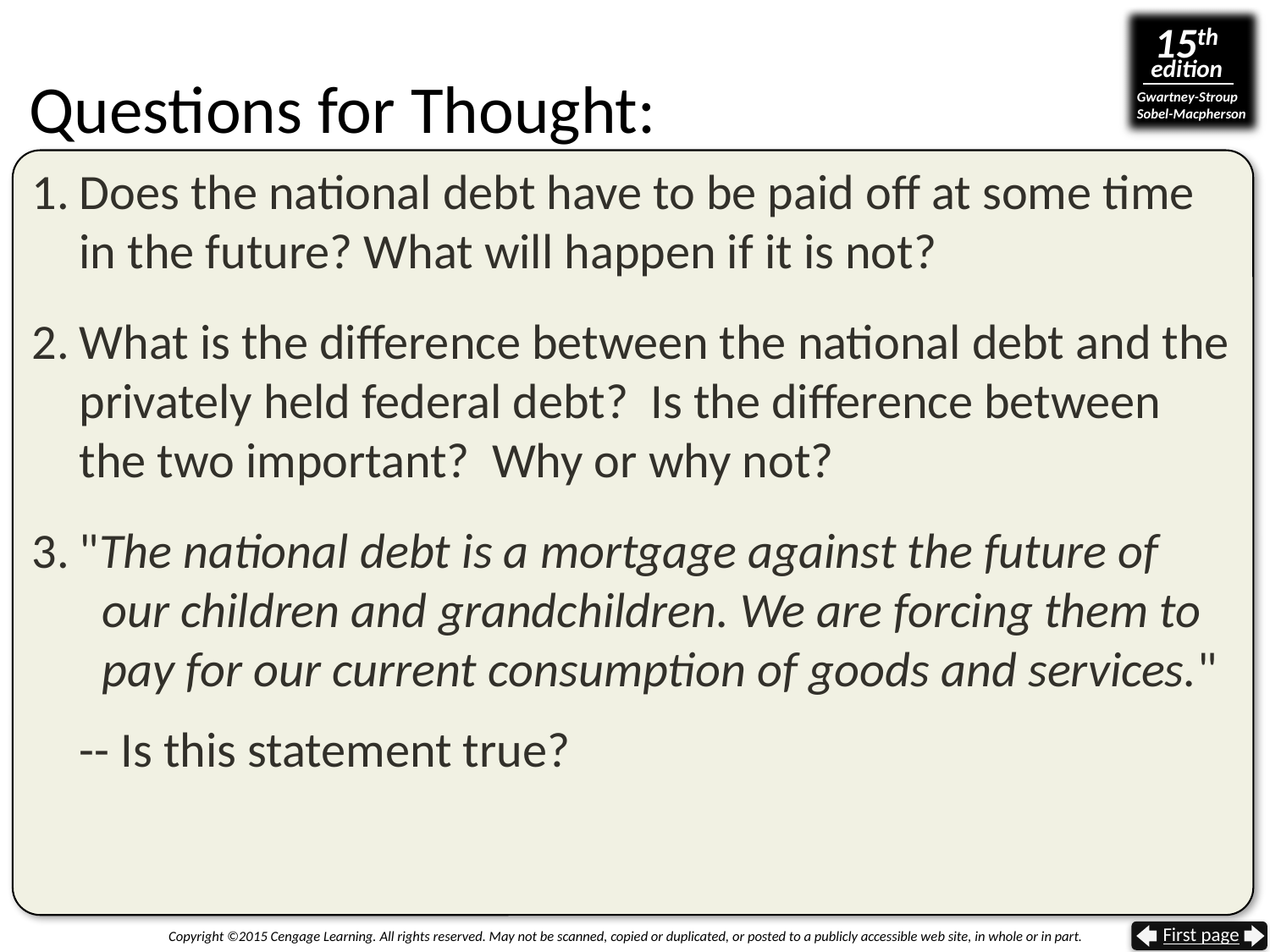

# Questions for Thought:
Does the national debt have to be paid off at some time in the future? What will happen if it is not?
What is the difference between the national debt and the privately held federal debt?  Is the difference between the two important?  Why or why not?
"The national debt is a mortgage against the future of
  our children and grandchildren. We are forcing them to
  pay for our current consumption of goods and services."
-- Is this statement true?